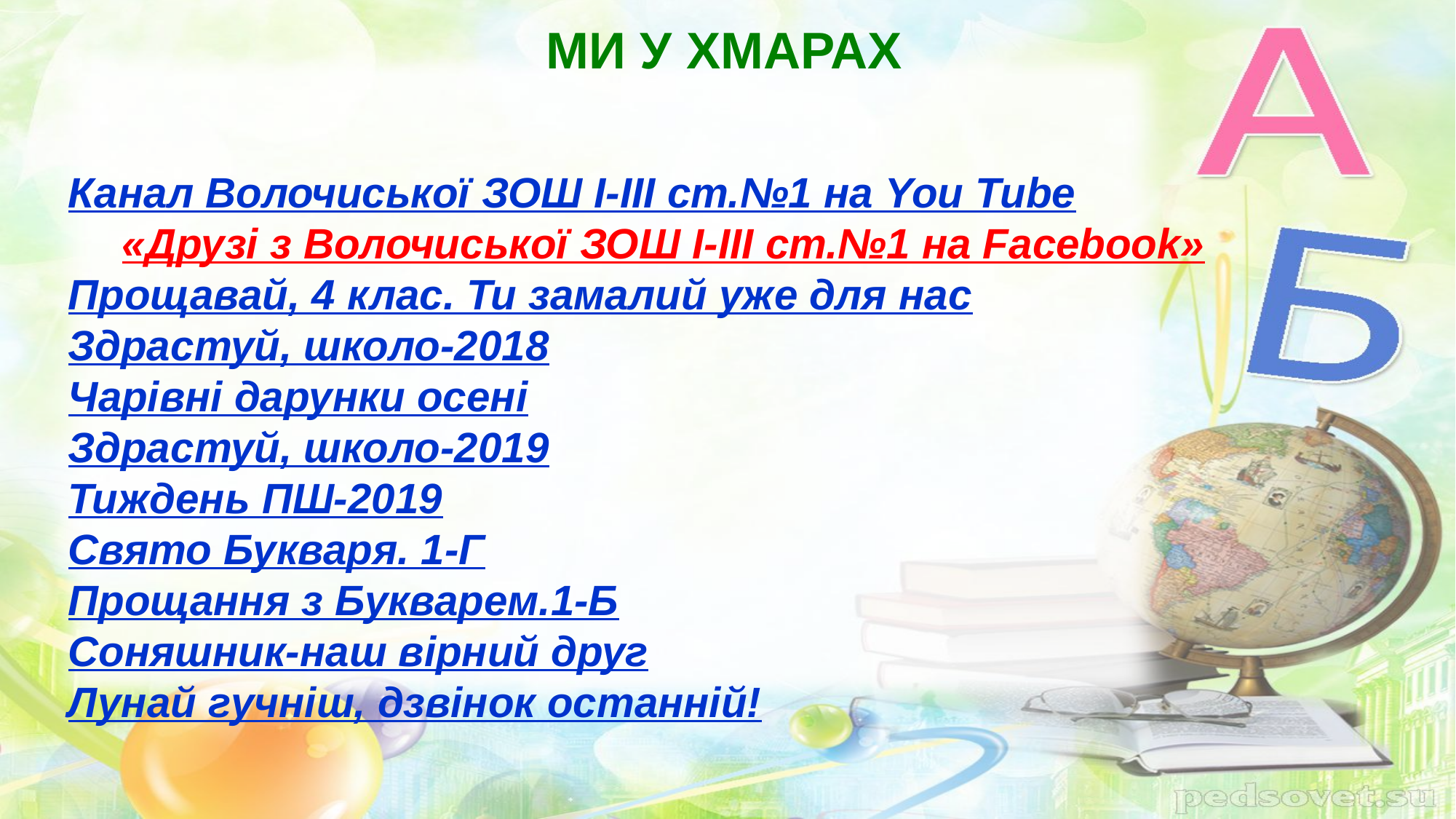

# МИ У ХМАРАХ
Канал Волочиської ЗОШ І-ІІІ ст.№1 на You Tube
«Друзі з Волочиської ЗОШ І-ІІІ ст.№1 на Facebook»
Прощавай, 4 клас. Ти замалий уже для нас
Здрастуй, школо-2018
Чарівні дарунки осені
Здрастуй, школо-2019
Тиждень ПШ-2019
Свято Букваря. 1-Г
Прощання з Букварем.1-Б
Соняшник-наш вірний друг
Лунай гучніш, дзвінок останній!